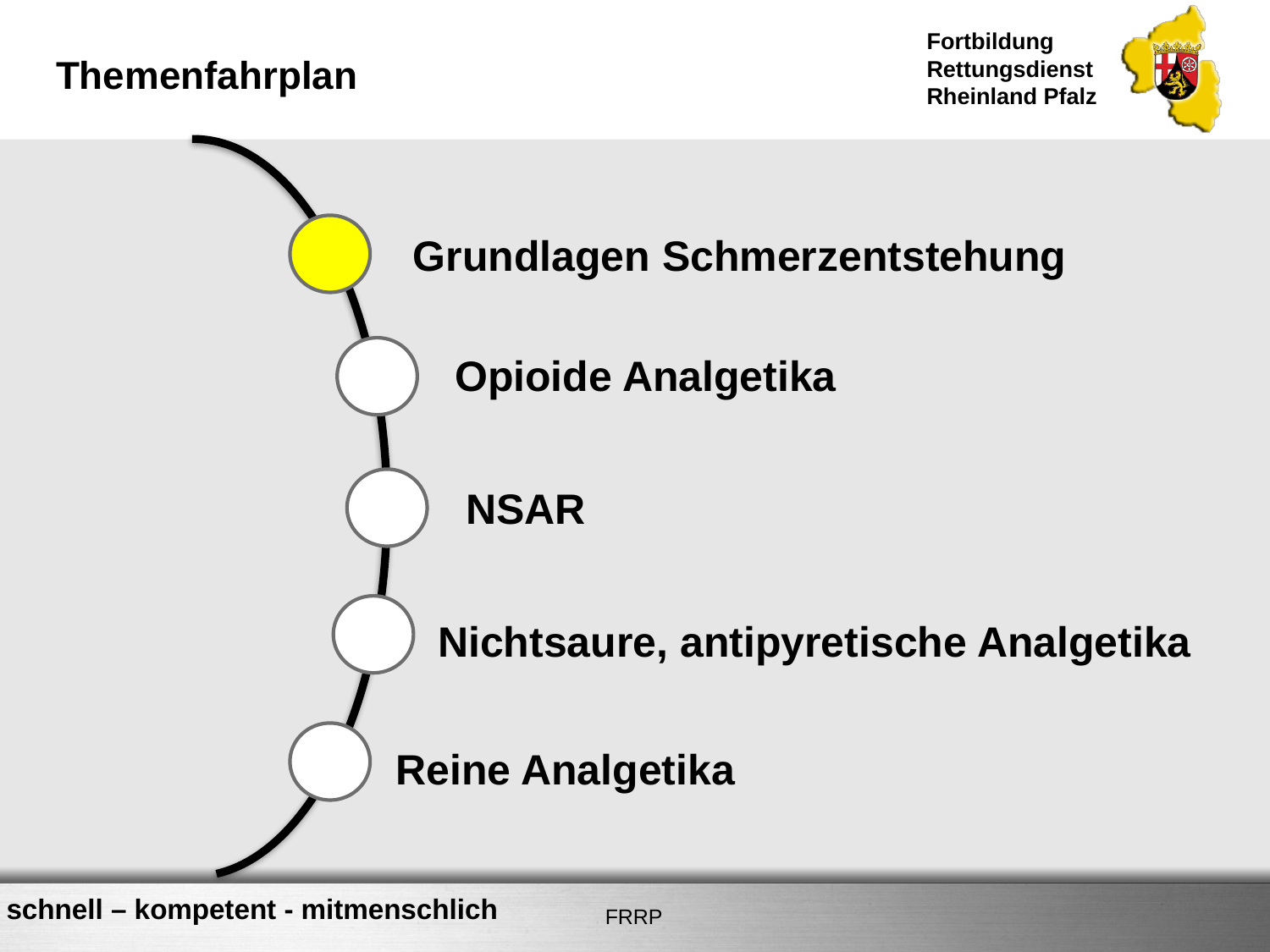

# Themenfahrplan

Grundlagen Schmerzentstehung

Opioide Analgetika

NSAR

Nichtsaure, antipyretische Analgetika

Reine Analgetika